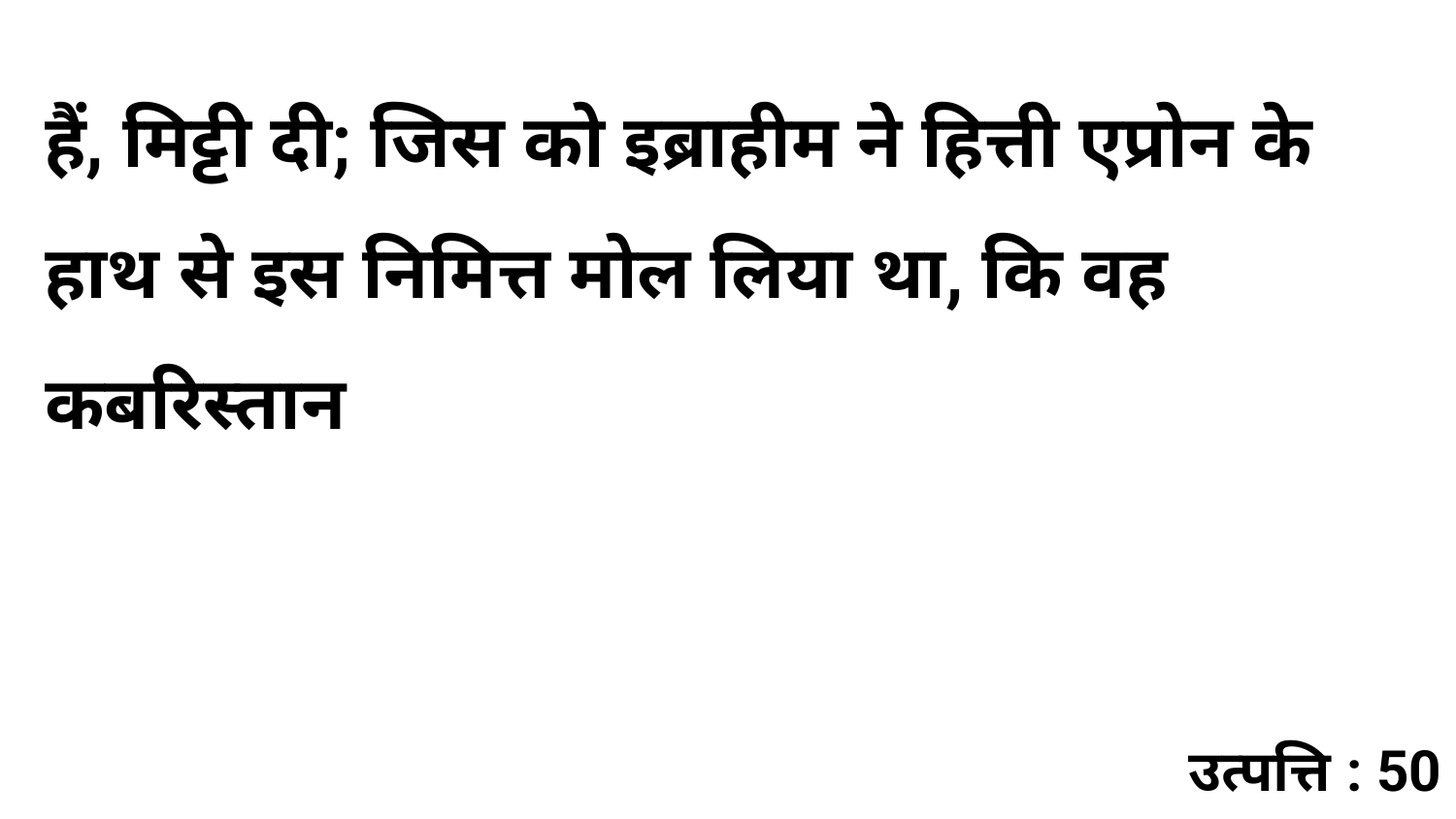

हैं, मिट्टी दी; जिस को इब्राहीम ने हित्ती एप्रोन के हाथ से इस निमित्त मोल लिया था, कि वह कबरिस्तान
उत्पत्ति : 50